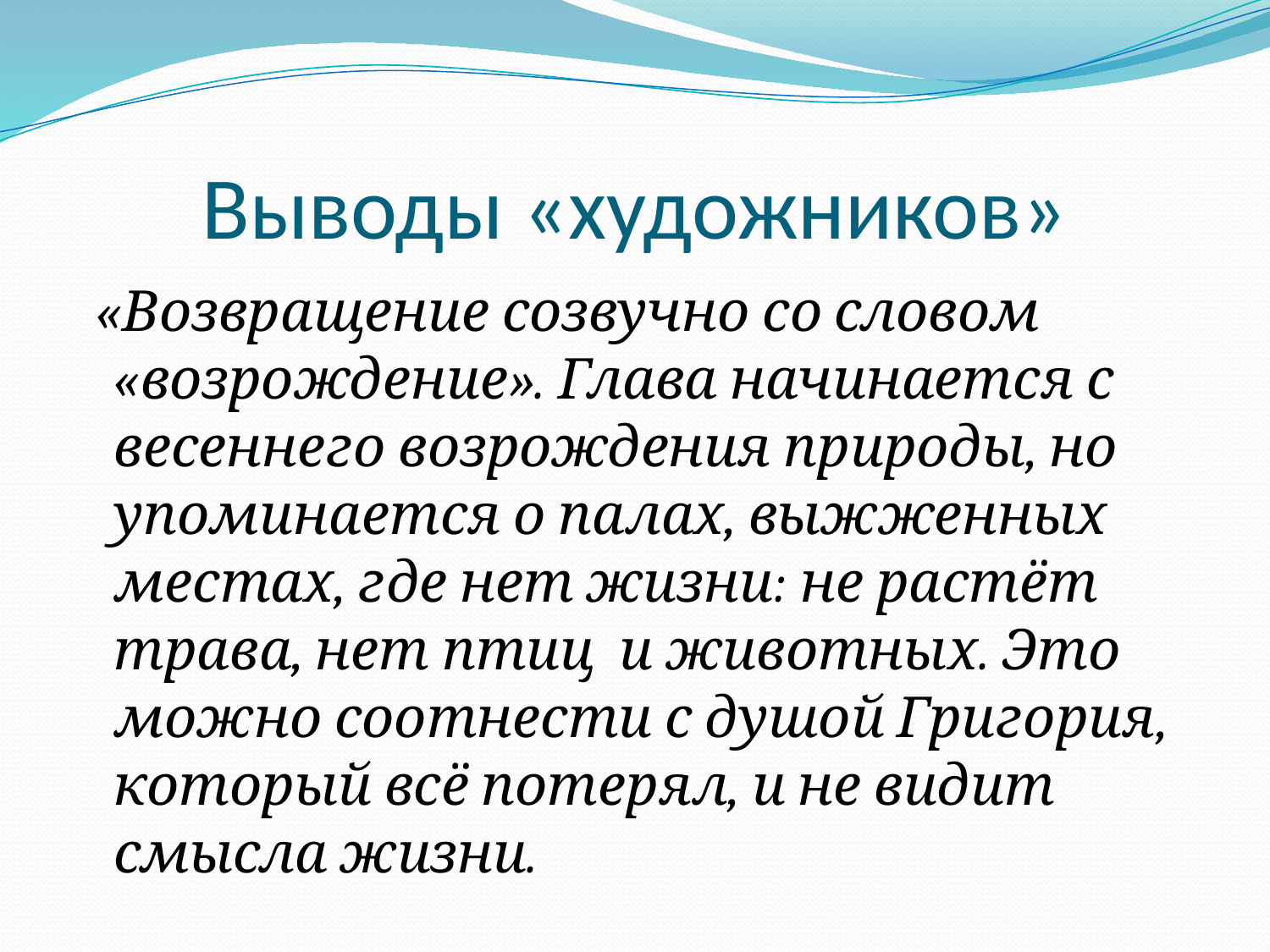

# Выводы «художников»
  «Возвращение созвучно со словом «возрождение». Глава начинается с весеннего возрождения природы, но упоминается о палах, выжженных местах, где нет жизни: не растёт трава, нет птиц  и животных. Это можно соотнести с душой Григория, который всё потерял, и не видит смысла жизни.